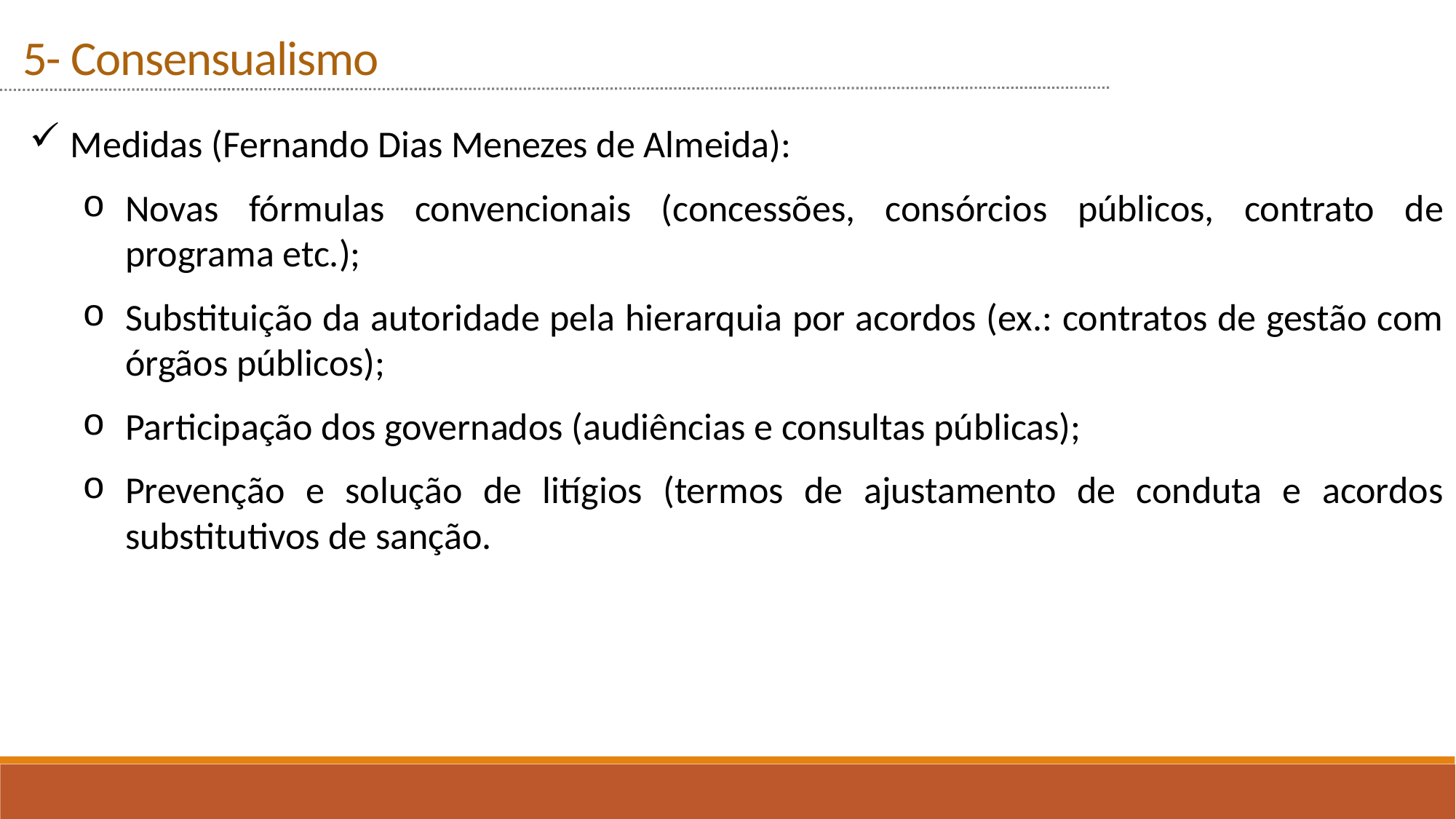

5- Consensualismo
Medidas (Fernando Dias Menezes de Almeida):
Novas fórmulas convencionais (concessões, consórcios públicos, contrato de programa etc.);
Substituição da autoridade pela hierarquia por acordos (ex.: contratos de gestão com órgãos públicos);
Participação dos governados (audiências e consultas públicas);
Prevenção e solução de litígios (termos de ajustamento de conduta e acordos substitutivos de sanção.